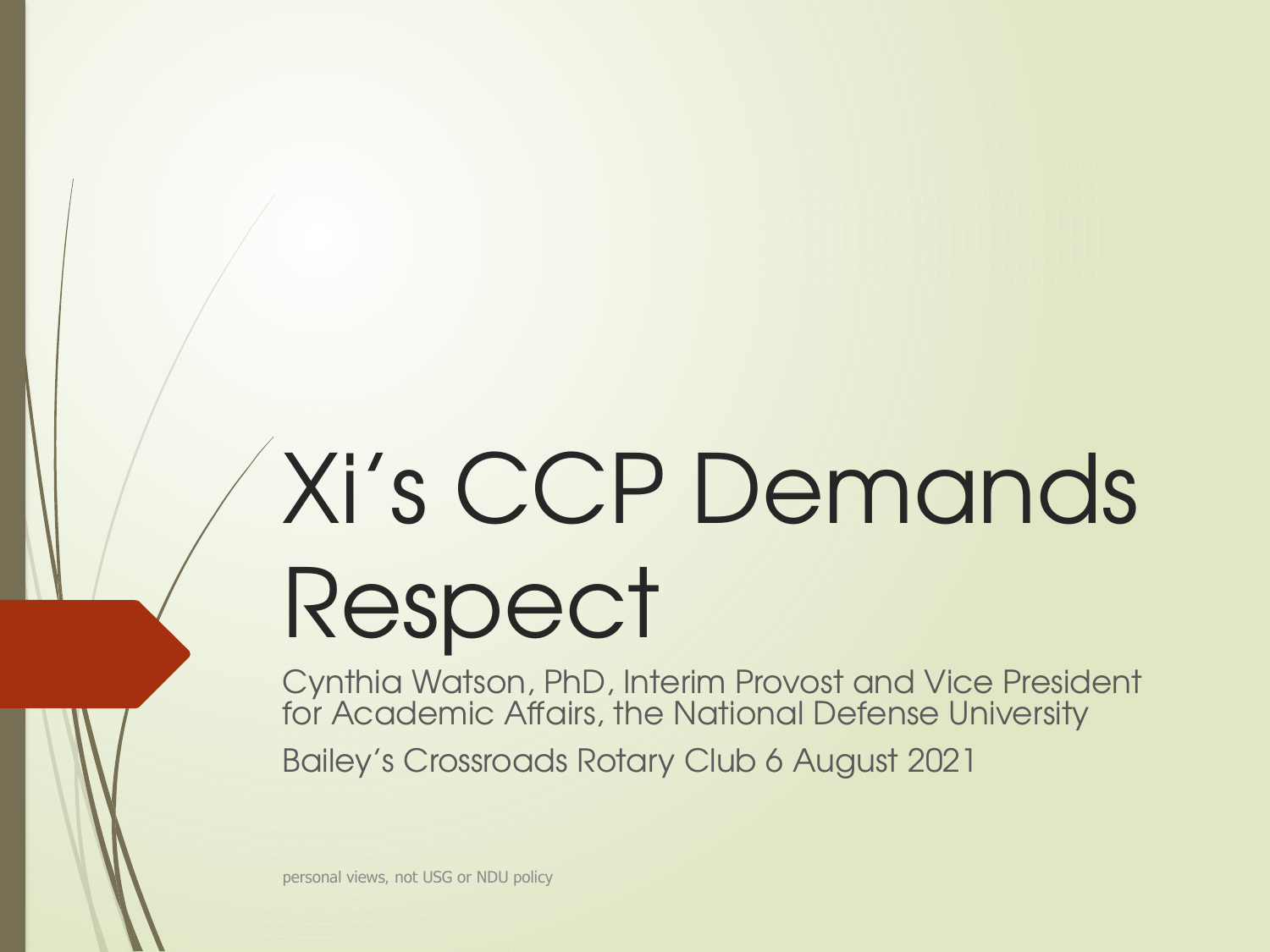

# Xi’s CCP Demands Respect
Cynthia Watson, PhD, Interim Provost and Vice President for Academic Affairs, the National Defense University
Bailey’s Crossroads Rotary Club 6 August 2021
personal views, not USG or NDU policy